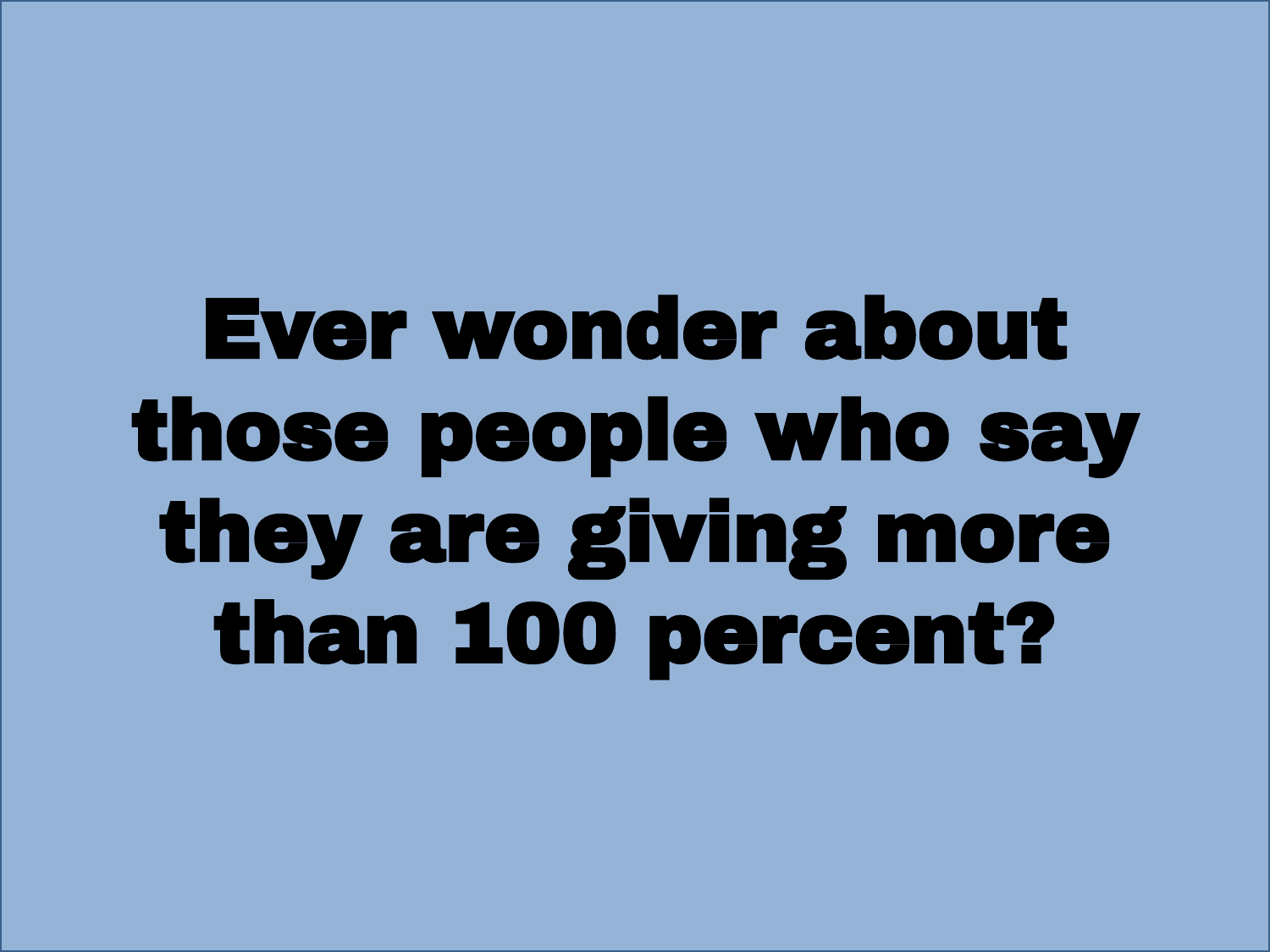

# Ever wonder about those people who say they are giving more than 100 percent?